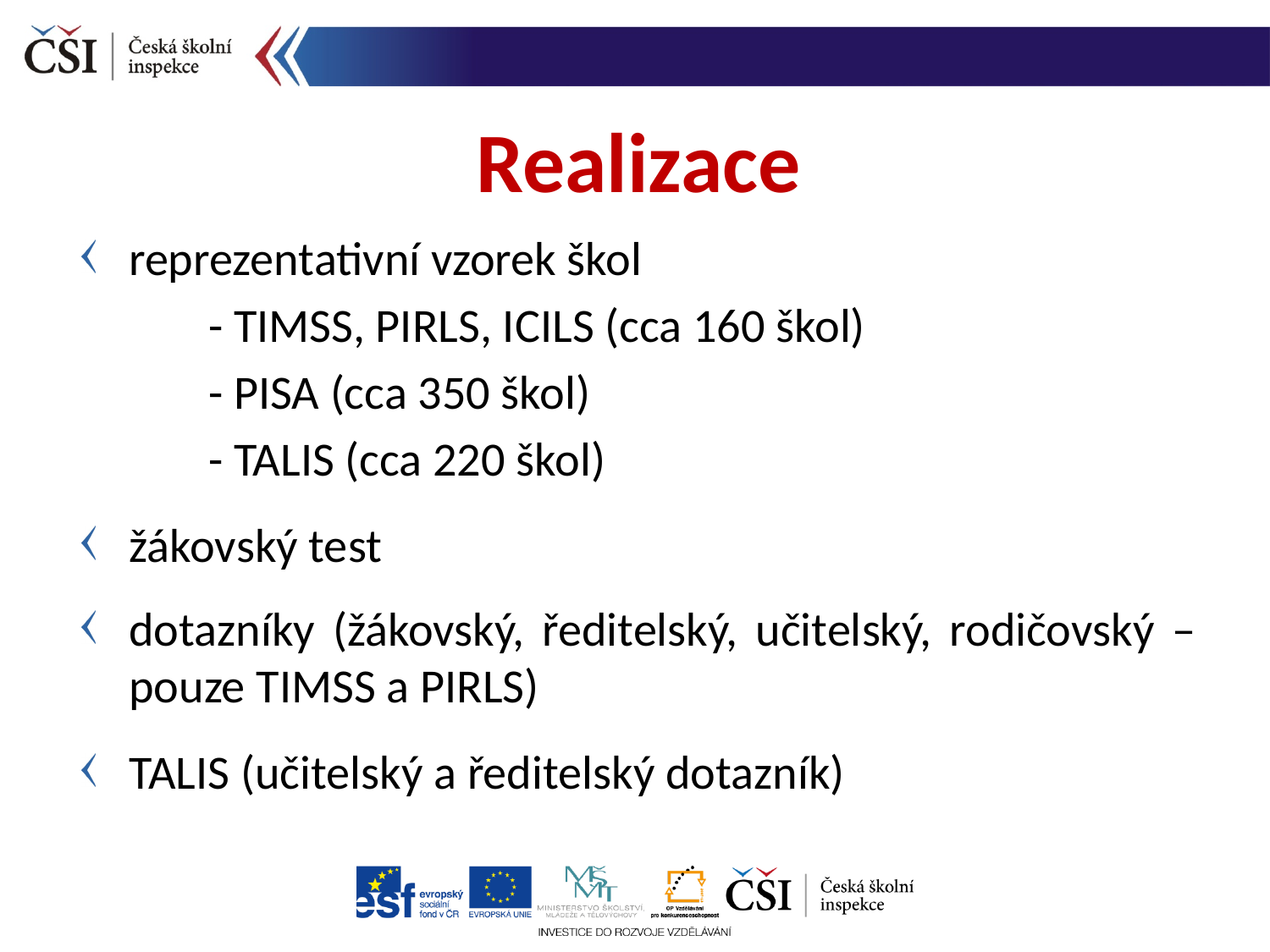

Realizace
reprezentativní vzorek škol
	- TIMSS, PIRLS, ICILS (cca 160 škol)
	- PISA (cca 350 škol)
	- TALIS (cca 220 škol)

žákovský test

dotazníky (žákovský, ředitelský, učitelský, rodičovský – pouze TIMSS a PIRLS)

TALIS (učitelský a ředitelský dotazník)